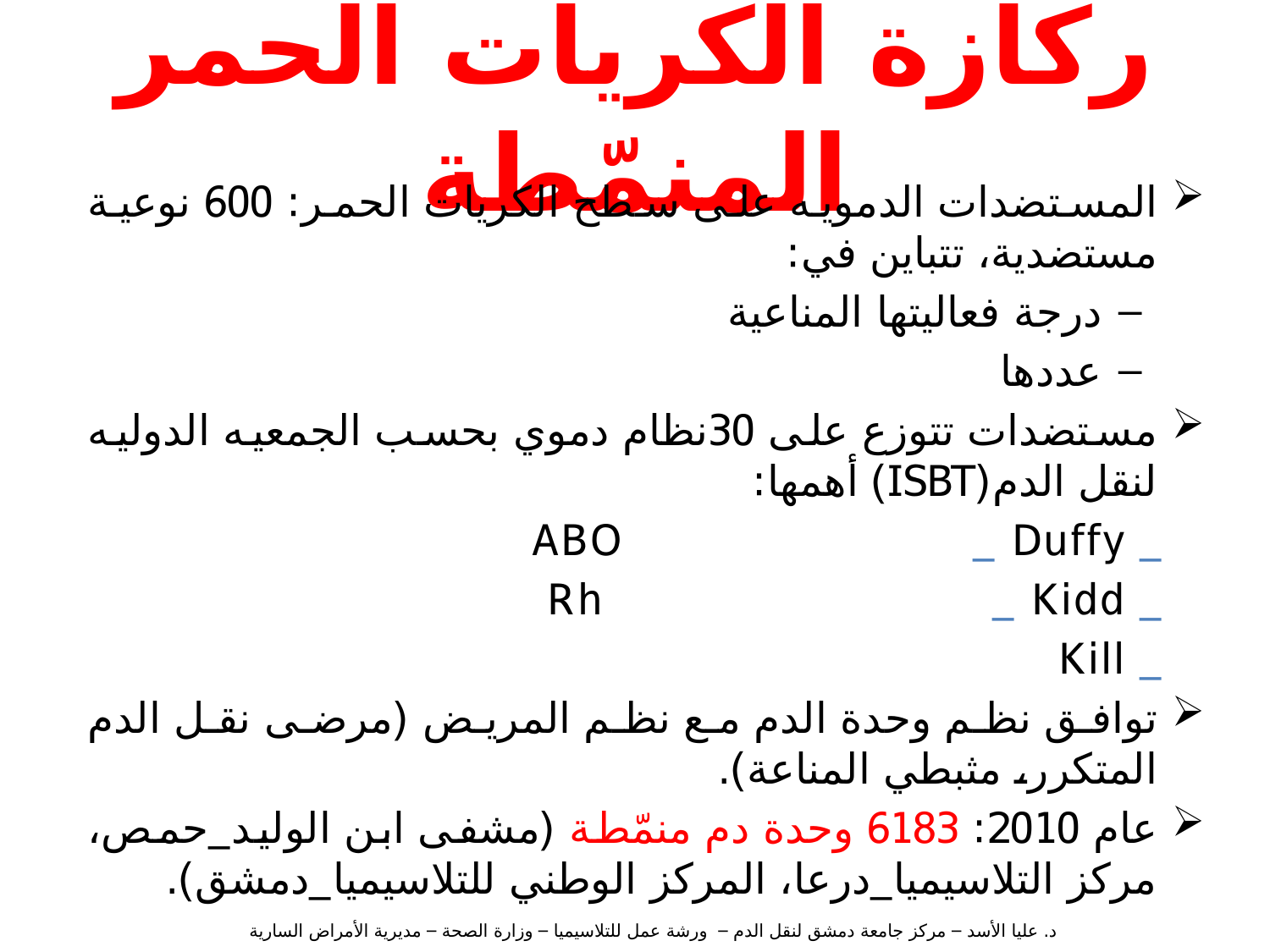

# ركازة الكريات الحمر المنمّطة
المستضدات الدمويه على سطح الكريات الحمر: 600 نوعية مستضدية، تتباين في:
درجة فعاليتها المناعية
عددها
مستضدات تتوزع على 30نظام دموي بحسب الجمعيه الدوليه لنقل الدم(ISBT) أهمها:
_ ABO                            _ Duffy
_ Rh                               _ Kidd
_ Kill
توافق نظم وحدة الدم مع نظم المريض (مرضى نقل الدم المتكرر، مثبطي المناعة).
عام 2010: 6183 وحدة دم منمّطة (مشفى ابن الوليد_حمص، مركز التلاسيميا_درعا، المركز الوطني للتلاسيميا_دمشق).
د. عليا الأسد – مركز جامعة دمشق لنقل الدم –  ورشة عمل للتلاسيميا – وزارة الصحة – مديرية الأمراض السارية